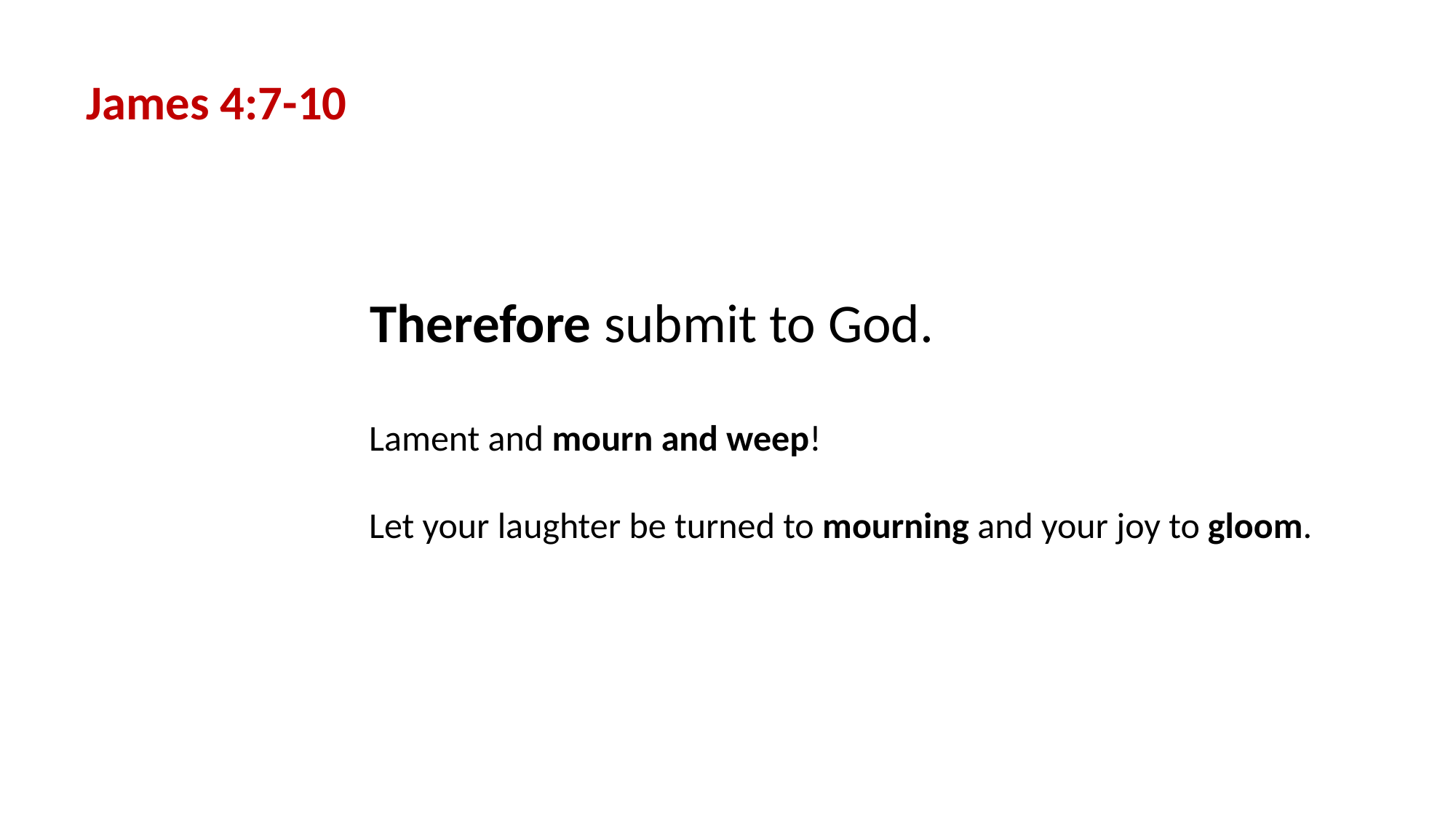

James 4:7-10
Therefore submit to God.
Lament and mourn and weep!

Let your laughter be turned to mourning and your joy to gloom.